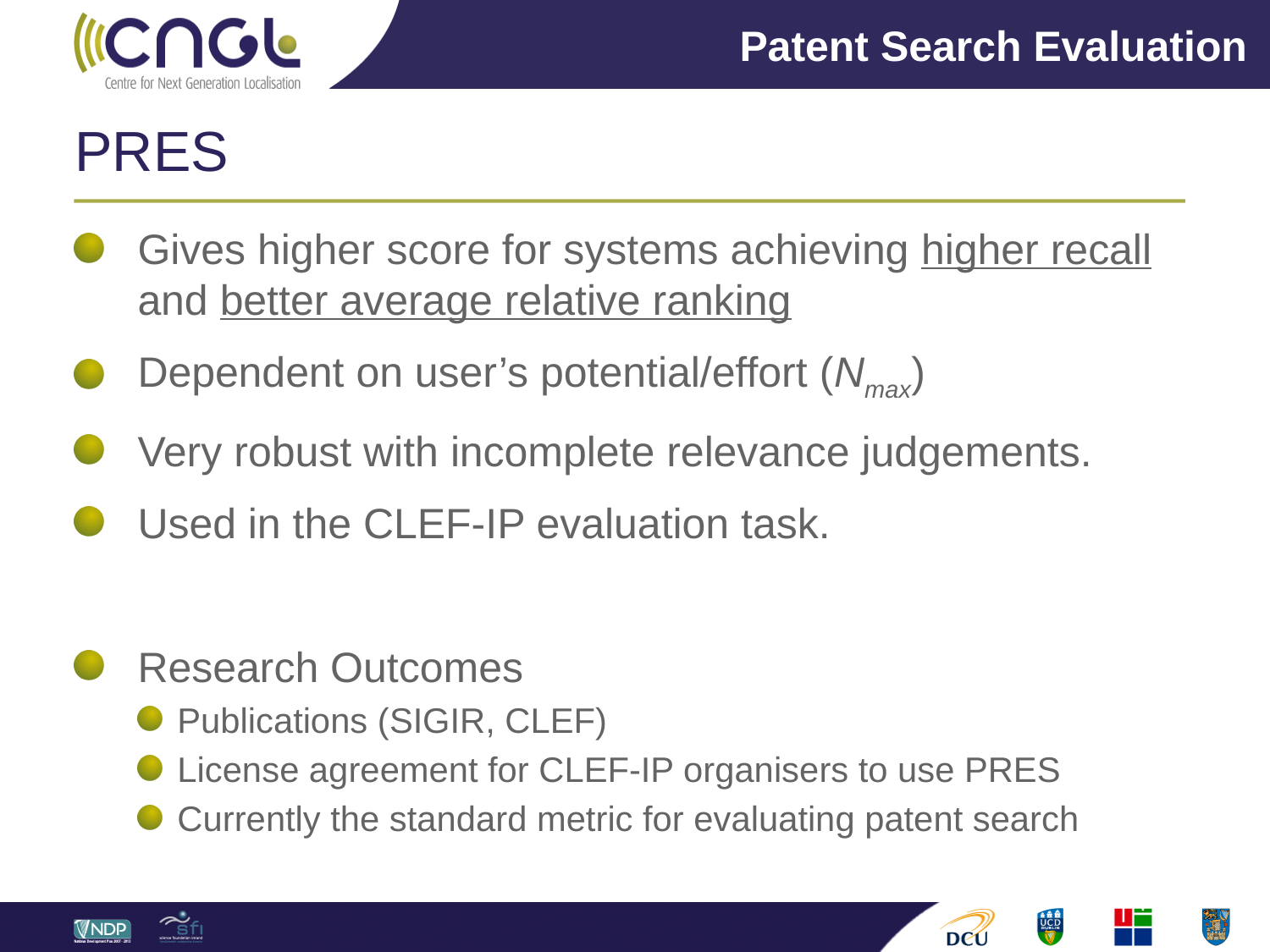

Patent Search Evaluation
PRES
Gives higher score for systems achieving higher recall and better average relative ranking
Dependent on user’s potential/effort (Nmax)
Very robust with incomplete relevance judgements.
Used in the CLEF-IP evaluation task.

Research Outcomes
Publications (SIGIR, CLEF)
License agreement for CLEF-IP organisers to use PRES
Currently the standard metric for evaluating patent search